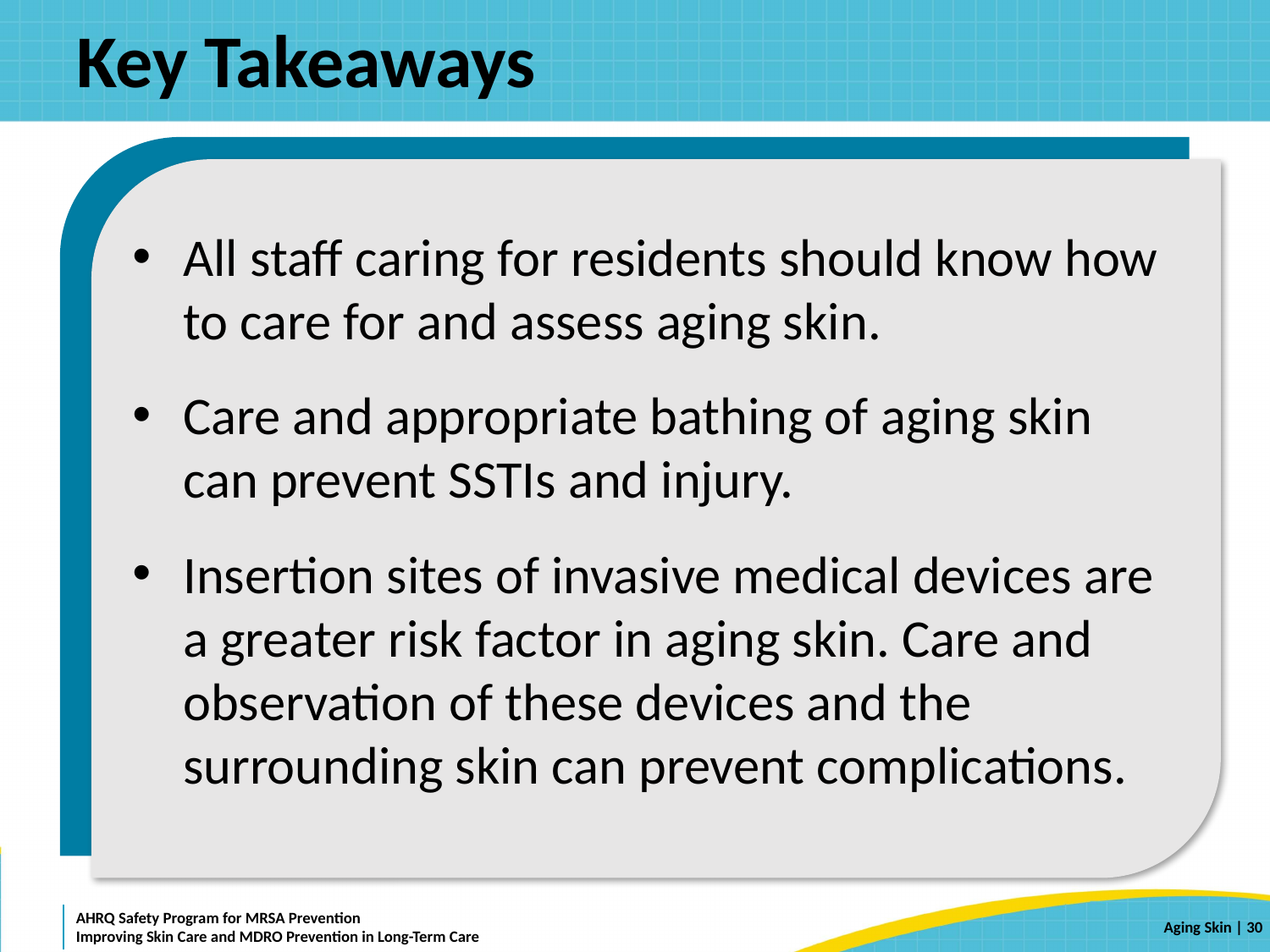

# Key Takeaways
All staff caring for residents should know how to care for and assess aging skin.
Care and appropriate bathing of aging skin can prevent SSTIs and injury.
Insertion sites of invasive medical devices are a greater risk factor in aging skin. Care and observation of these devices and the surrounding skin can prevent complications.
 | 30